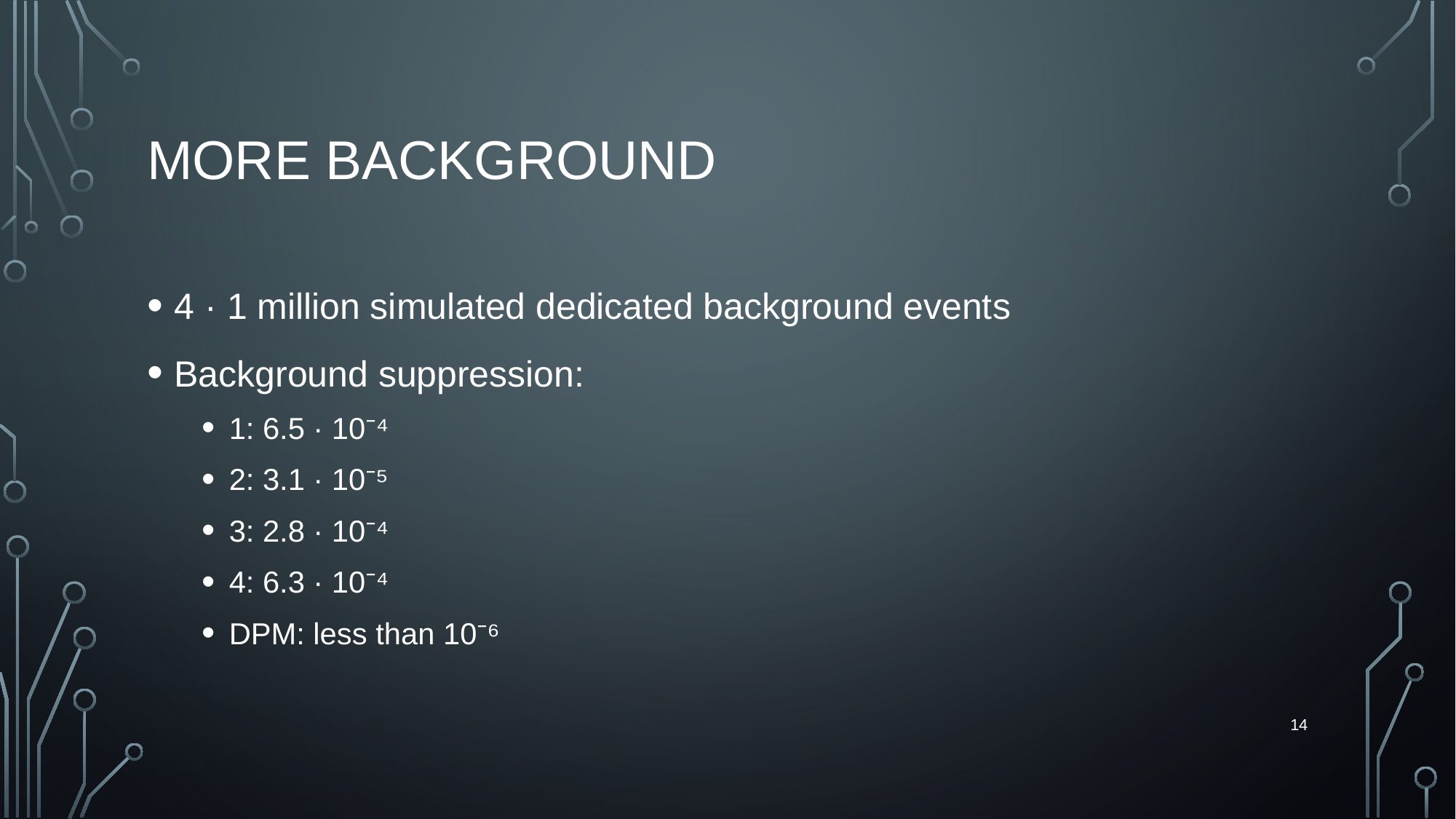

# More Background
4 · 1 million simulated dedicated background events
Background suppression:
1: 6.5 · 10⁻⁴
2: 3.1 · 10⁻⁵
3: 2.8 · 10⁻⁴
4: 6.3 · 10⁻⁴
DPM: less than 10⁻⁶
14